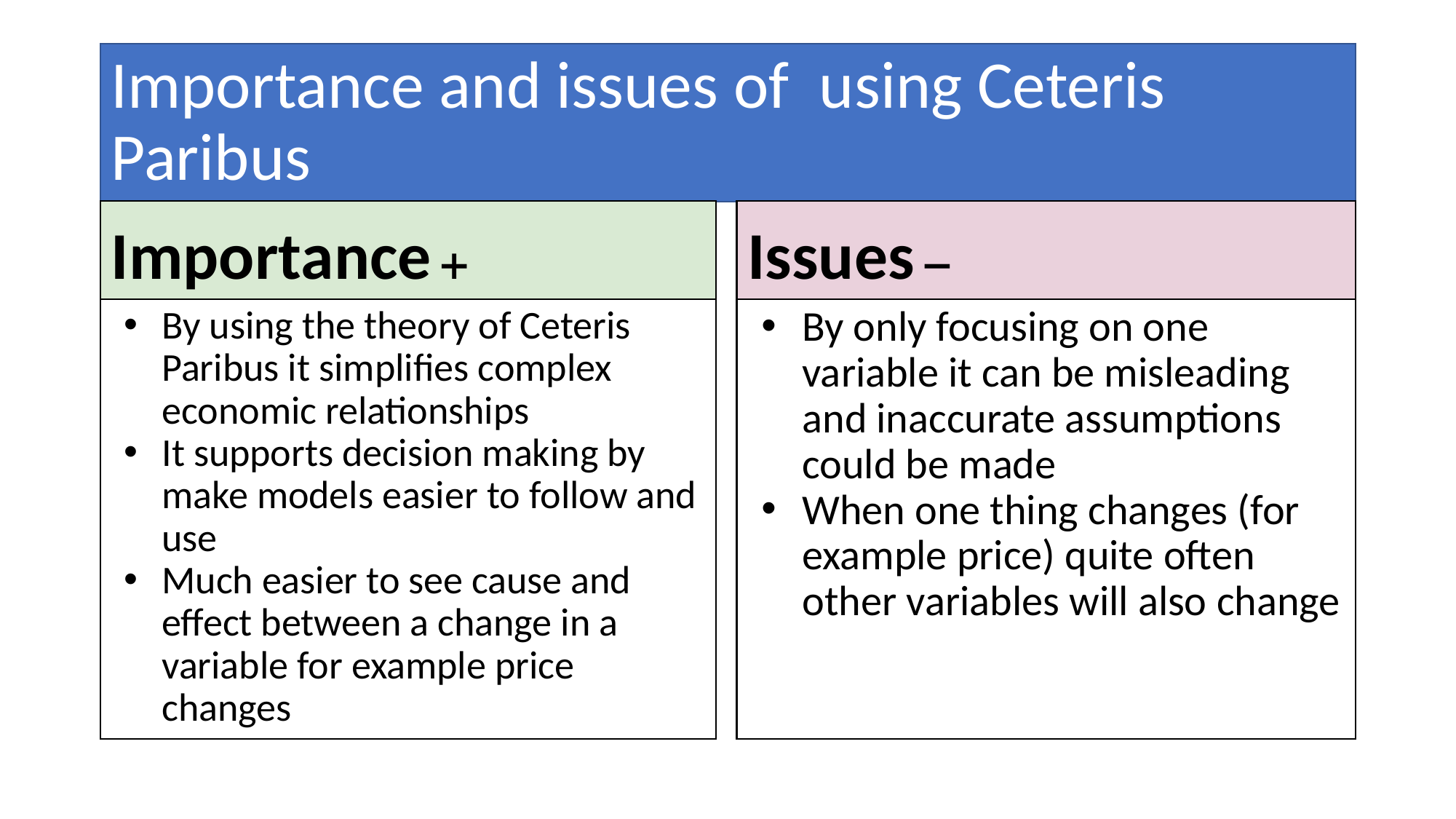

# Importance and issues of  using Ceteris Paribus
Importance ➕
Issues ➖
By using the theory of Ceteris Paribus it simplifies complex economic relationships
It supports decision making by make models easier to follow and use
Much easier to see cause and effect between a change in a variable for example price changes
By only focusing on one variable it can be misleading and inaccurate assumptions could be made
When one thing changes (for example price) quite often other variables will also change